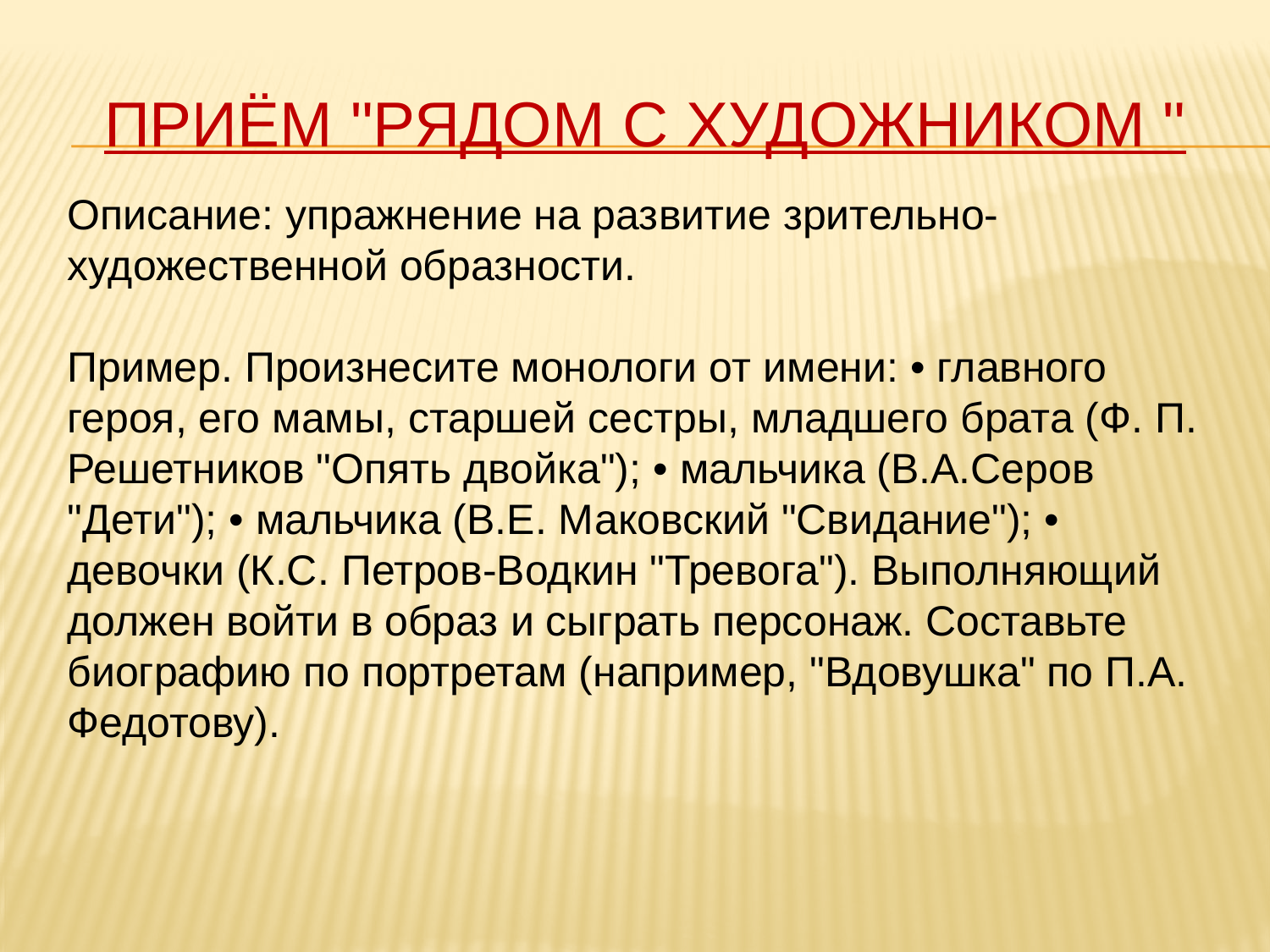

# Приём "Рядом с художником "
Описание: упражнение на развитие зрительно-художественной образности.
Пример. Произнесите монологи от имени: • главного героя, его мамы, старшей сестры, младшего брата (Ф. П. Решетников "Опять двойка"); • мальчика (В.А.Серов "Дети"); • мальчика (В.Е. Маковский "Свидание"); • девочки (К.С. Петров-Водкин "Тревога"). Выполняющий должен войти в образ и сыграть персонаж. Составьте биографию по портретам (например, "Вдовушка" по П.А. Федотову).